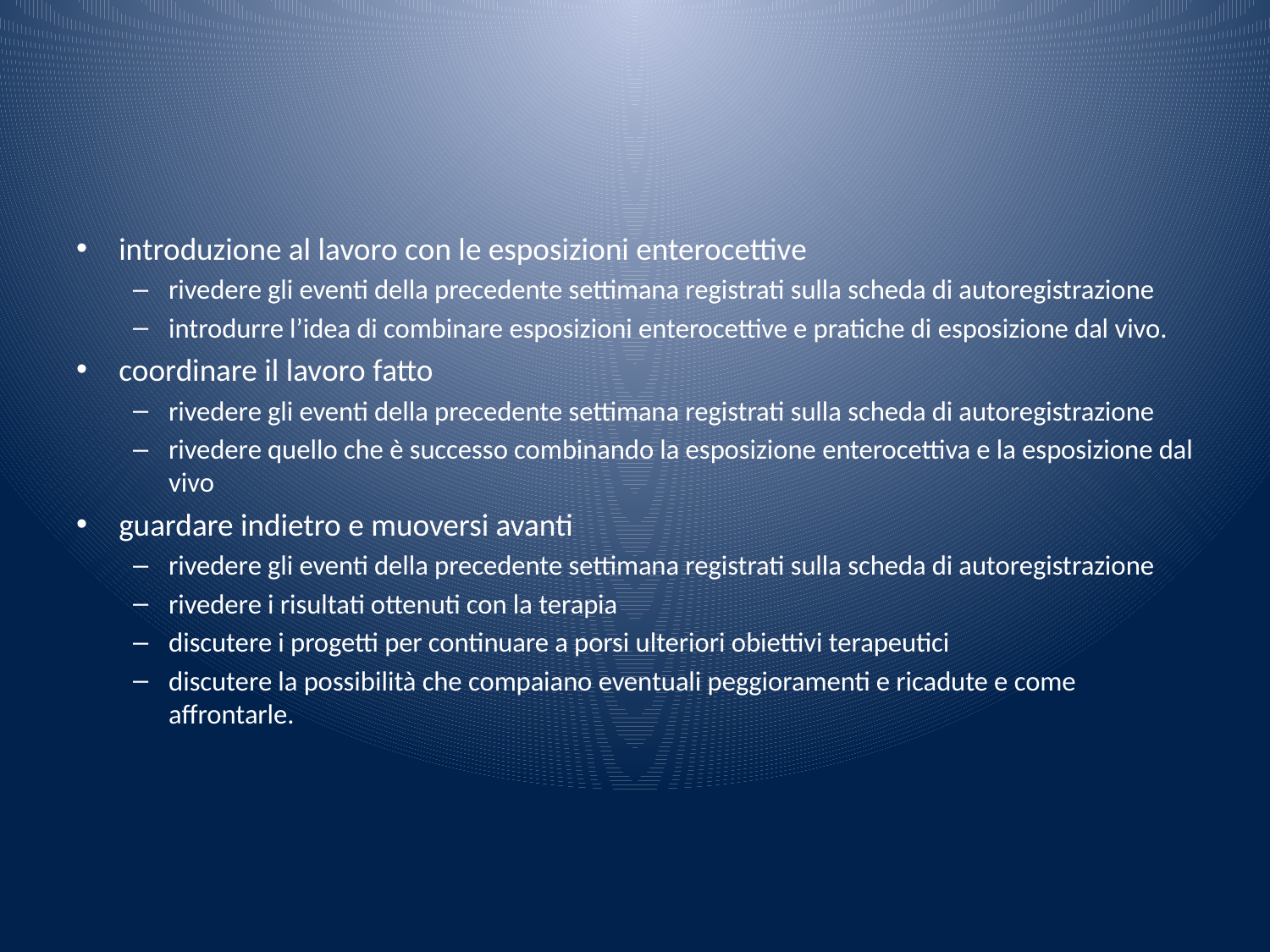

#
introduzione al lavoro con le esposizioni enterocettive
rivedere gli eventi della precedente settimana registrati sulla scheda di autoregistrazione
introdurre l’idea di combinare esposizioni enterocettive e pratiche di esposizione dal vivo.
coordinare il lavoro fatto
rivedere gli eventi della precedente settimana registrati sulla scheda di autoregistrazione
rivedere quello che è successo combinando la esposizione enterocettiva e la esposizione dal vivo
guardare indietro e muoversi avanti
rivedere gli eventi della precedente settimana registrati sulla scheda di autoregistrazione
rivedere i risultati ottenuti con la terapia
discutere i progetti per continuare a porsi ulteriori obiettivi terapeutici
discutere la possibilità che compaiano eventuali peggioramenti e ricadute e come affrontarle.